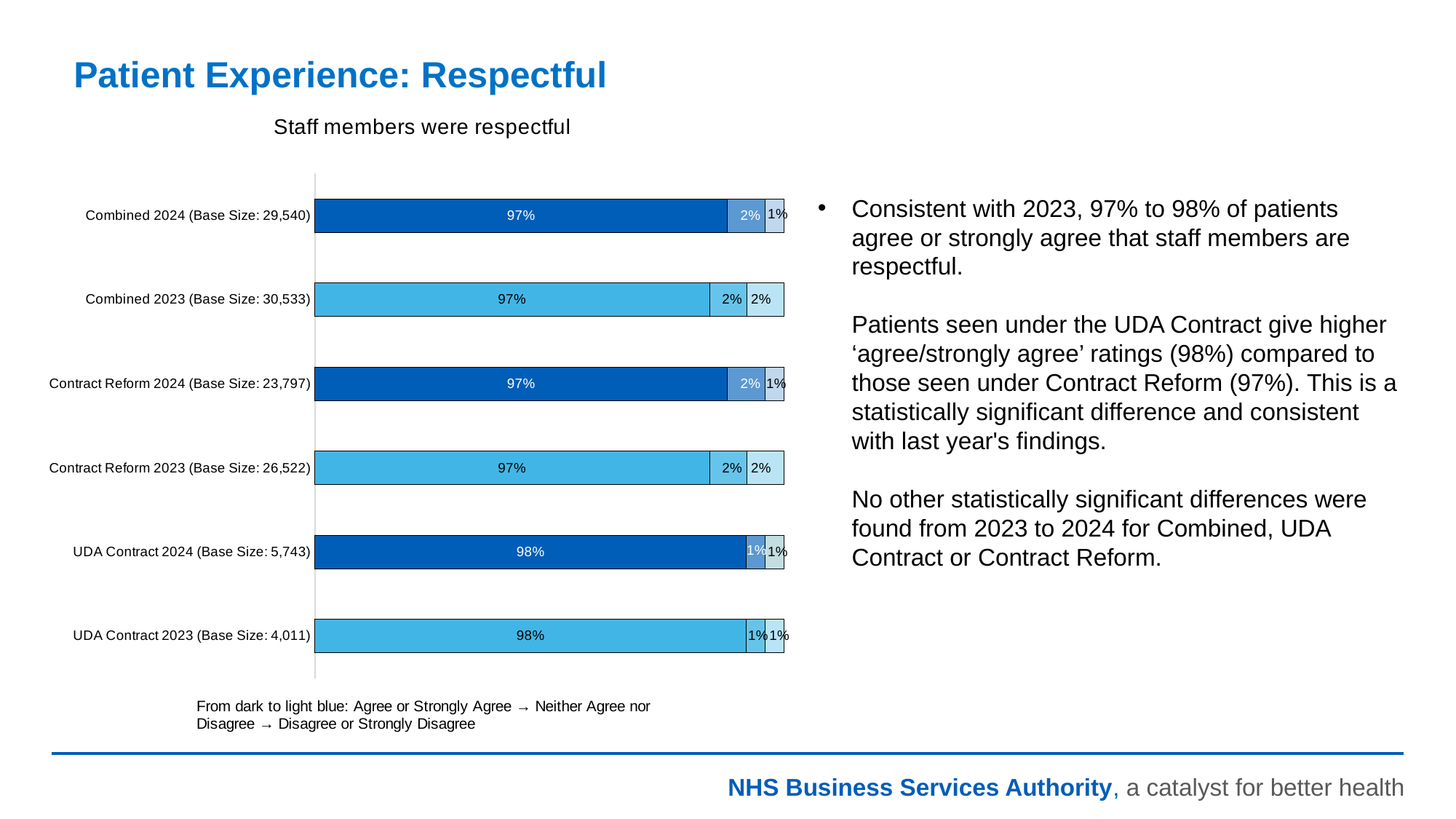

# Patient Experience: Respectful

### Chart: Staff members were respectful

| Category | Agree or Strongly Agree | Neither Agree nor Disagree | Disagree or Strongly Disagree |
|---|---|---|---|
| UDA Contract 2023 (Base Size: 4,011) | 98.0 | 1.0 | 1.0 |
| UDA Contract 2024 (Base Size: 5,743) | 98.0 | 1.0 | 1.0 |
| Contract Reform 2023 (Base Size: 26,522) | 97.0 | 2.0 | 2.0 |
| Contract Reform 2024 (Base Size: 23,797) | 97.0 | 2.0 | 1.0 |
| Combined 2023 (Base Size: 30,533) | 97.0 | 2.0 | 2.0 |
| Combined 2024 (Base Size: 29,540) | 97.0 | 2.0 | 1.0 |
Consistent with 2023, 97% to 98% of patients agree or strongly agree that staff members are respectful.
Patients seen under the UDA Contract give higher ‘agree/strongly agree’ ratings (98%) compared to those seen under Contract Reform (97%). This is a statistically significant difference and consistent with last year's findings.
No other statistically significant differences were found from 2023 to 2024 for Combined, UDA Contract or Contract Reform.